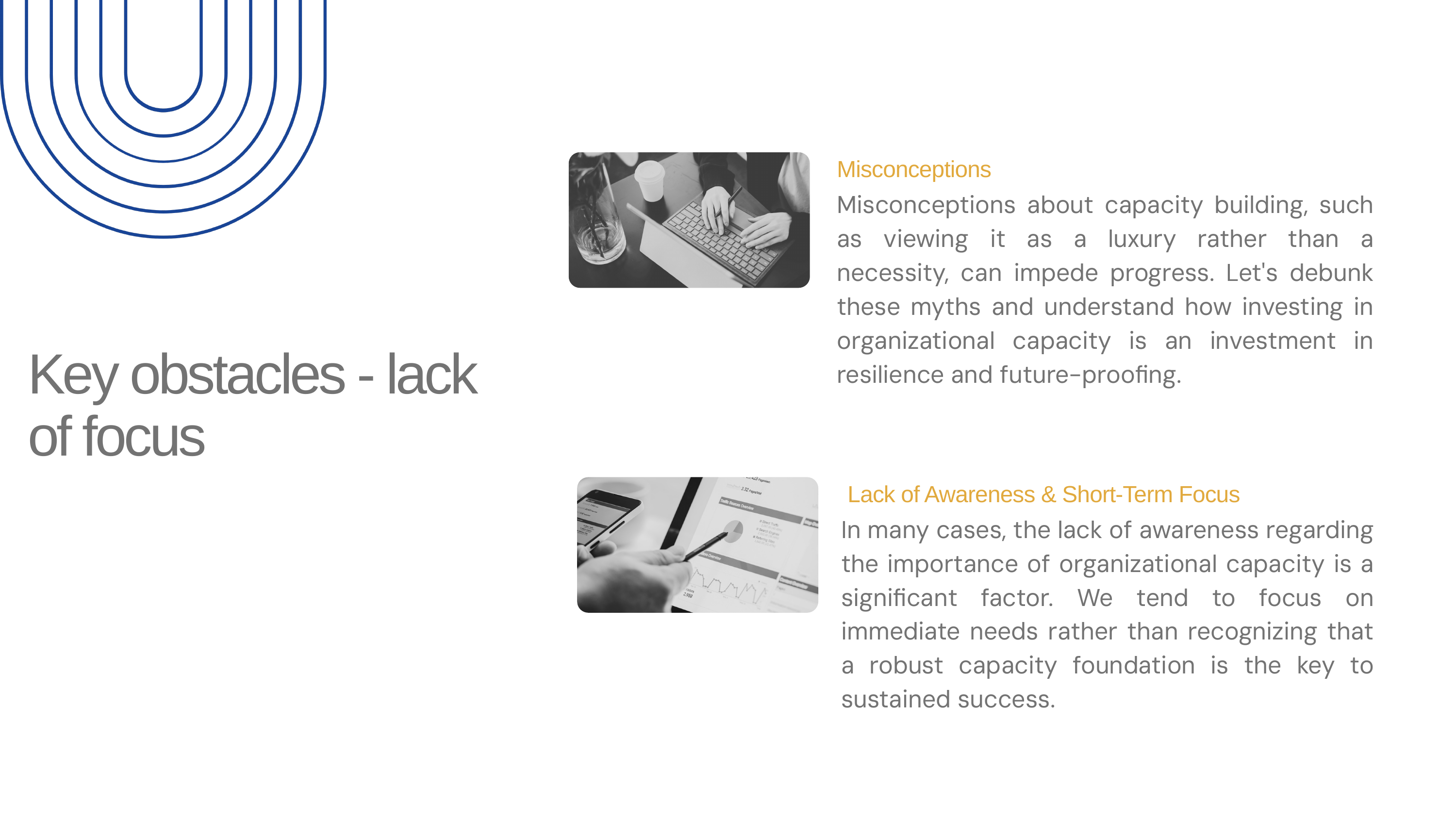

Misconceptions
Misconceptions about capacity building, such as viewing it as a luxury rather than a necessity, can impede progress. Let's debunk these myths and understand how investing in organizational capacity is an investment in resilience and future-proofing.
Key obstacles - lack of focus

 Lack of Awareness & Short-Term Focus
In many cases, the lack of awareness regarding the importance of organizational capacity is a significant factor. We tend to focus on immediate needs rather than recognizing that a robust capacity foundation is the key to sustained success.